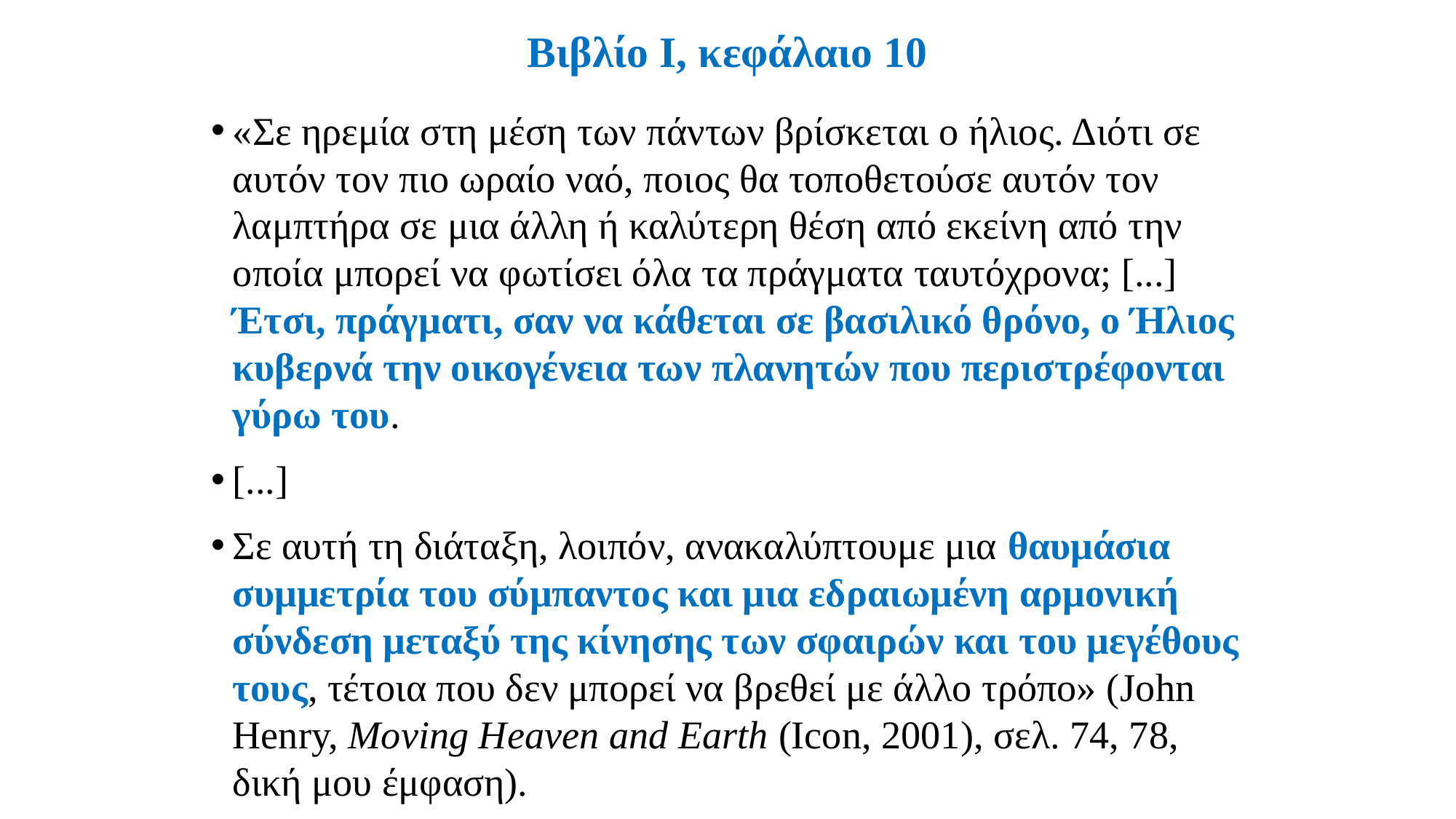

# Βιβλίο Ι, κεφάλαιο 10
«Σε ηρεμία στη μέση των πάντων βρίσκεται ο ήλιος. Διότι σε αυτόν τον πιο ωραίο ναό, ποιος θα τοποθετούσε αυτόν τον λαμπτήρα σε μια άλλη ή καλύτερη θέση από εκείνη από την οποία μπορεί να φωτίσει όλα τα πράγματα ταυτόχρονα; [...] Έτσι, πράγματι, σαν να κάθεται σε βασιλικό θρόνο, ο Ήλιος κυβερνά την οικογένεια των πλανητών που περιστρέφονται γύρω του.
[...]
Σε αυτή τη διάταξη, λοιπόν, ανακαλύπτουμε μια θαυμάσια συμμετρία του σύμπαντος και μια εδραιωμένη αρμονική σύνδεση μεταξύ της κίνησης των σφαιρών και του μεγέθους τους, τέτοια που δεν μπορεί να βρεθεί με άλλο τρόπο» (John Henry, Moving Heaven and Earth (Icon, 2001), σελ. 74, 78, δική μου έμφαση).